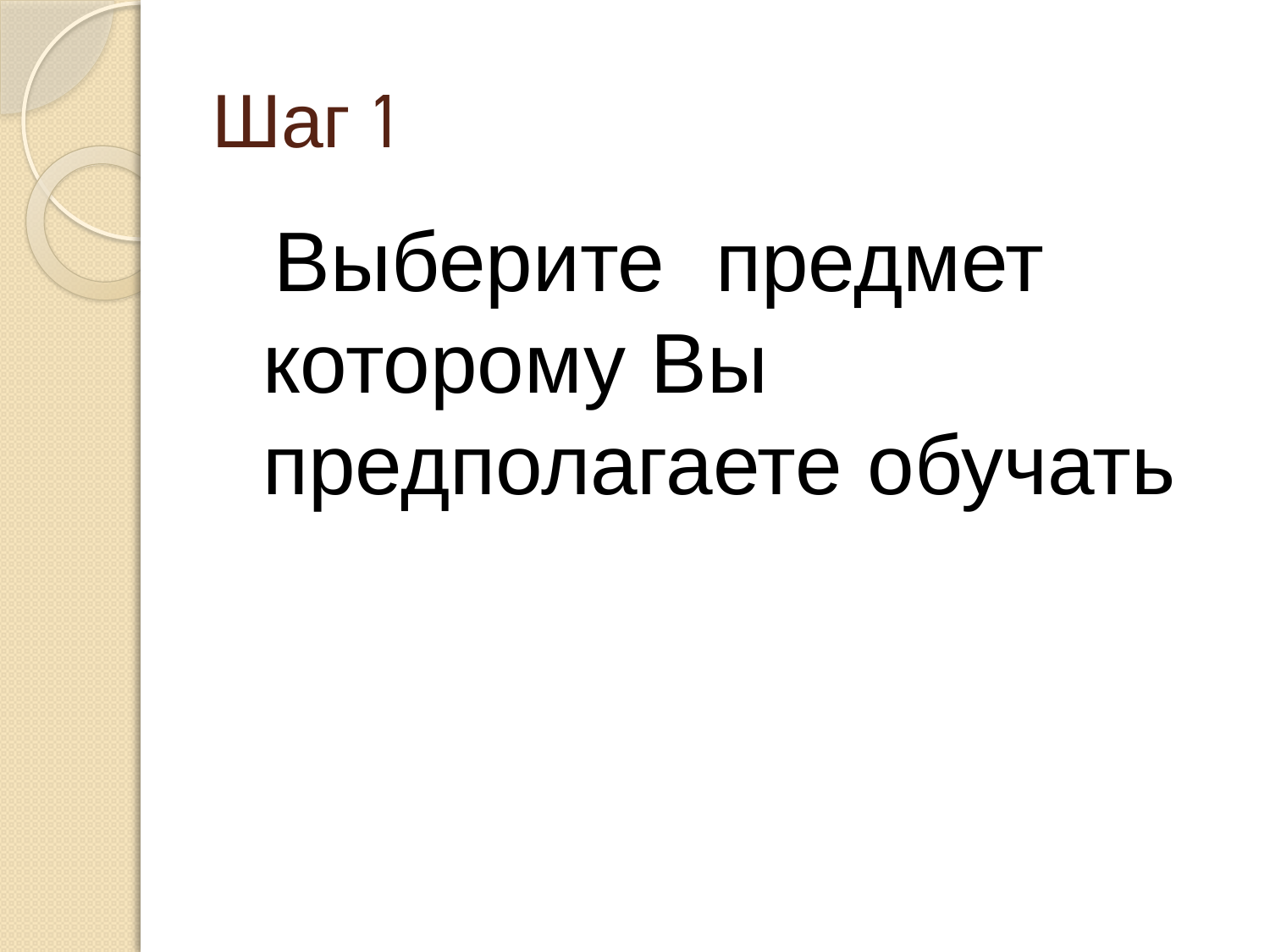

# Шаг 1
  Выберите  предмет которому Вы предполагаете обучать